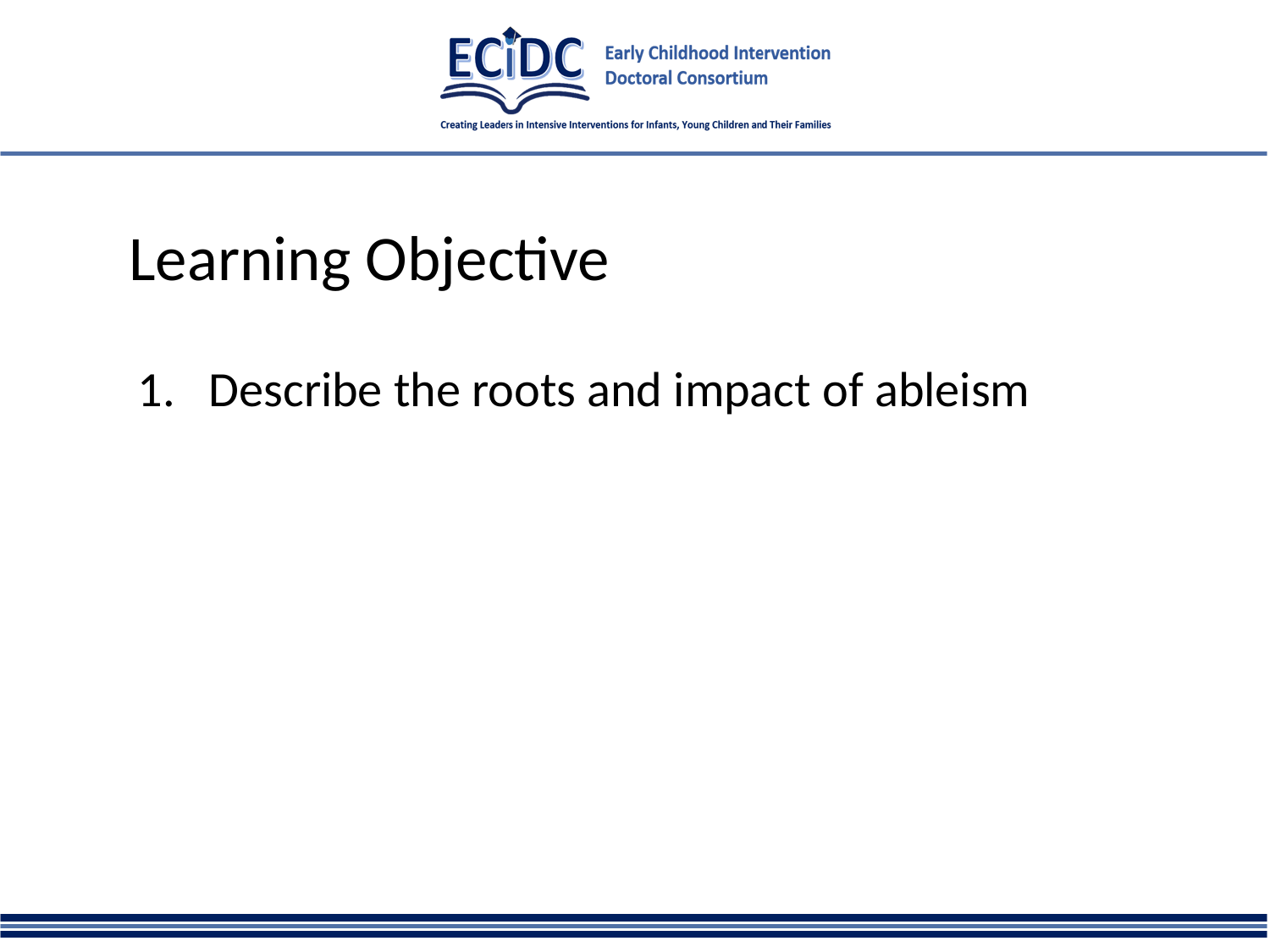

# Learning Objective
Describe the roots and impact of ableism